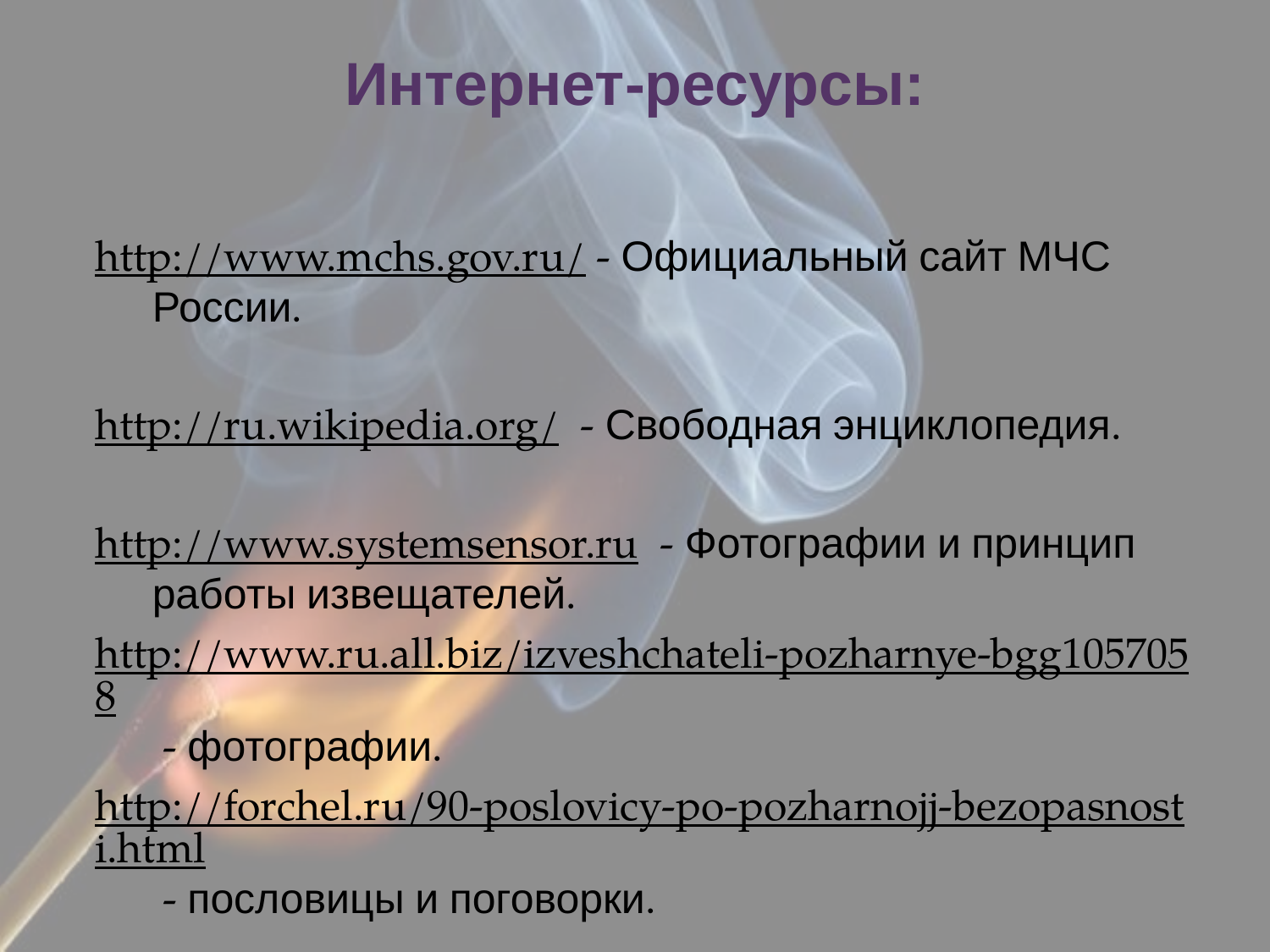

# Интернет-ресурсы:
http://www.mchs.gov.ru/ - Официальный сайт МЧС России.

http://ru.wikipedia.org/  - Свободная энциклопедия.

http://www.systemsensor.ru  - Фотографии и принцип работы извещателей.
http://www.ru.all.biz/izveshchateli-pozharnye-bgg1057058 - фотографии.
http://forchel.ru/90-poslovicy-po-pozharnojj-bezopasnosti.html - пословицы и поговорки.